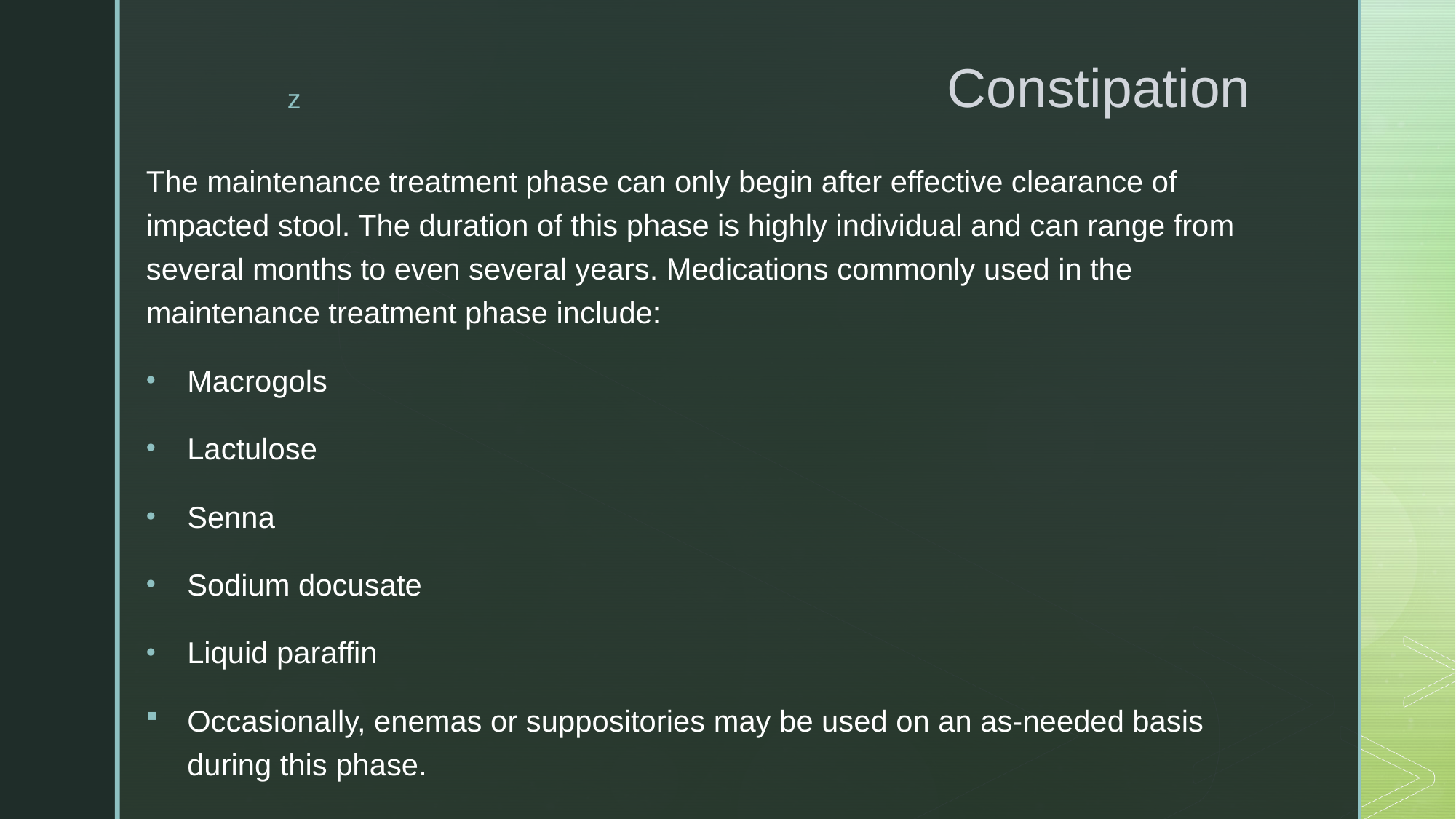

# Constipation
The maintenance treatment phase can only begin after effective clearance of impacted stool. The duration of this phase is highly individual and can range from several months to even several years. Medications commonly used in the maintenance treatment phase include:
Macrogols
Lactulose
Senna
Sodium docusate
Liquid paraffin
Occasionally, enemas or suppositories may be used on an as-needed basis during this phase.